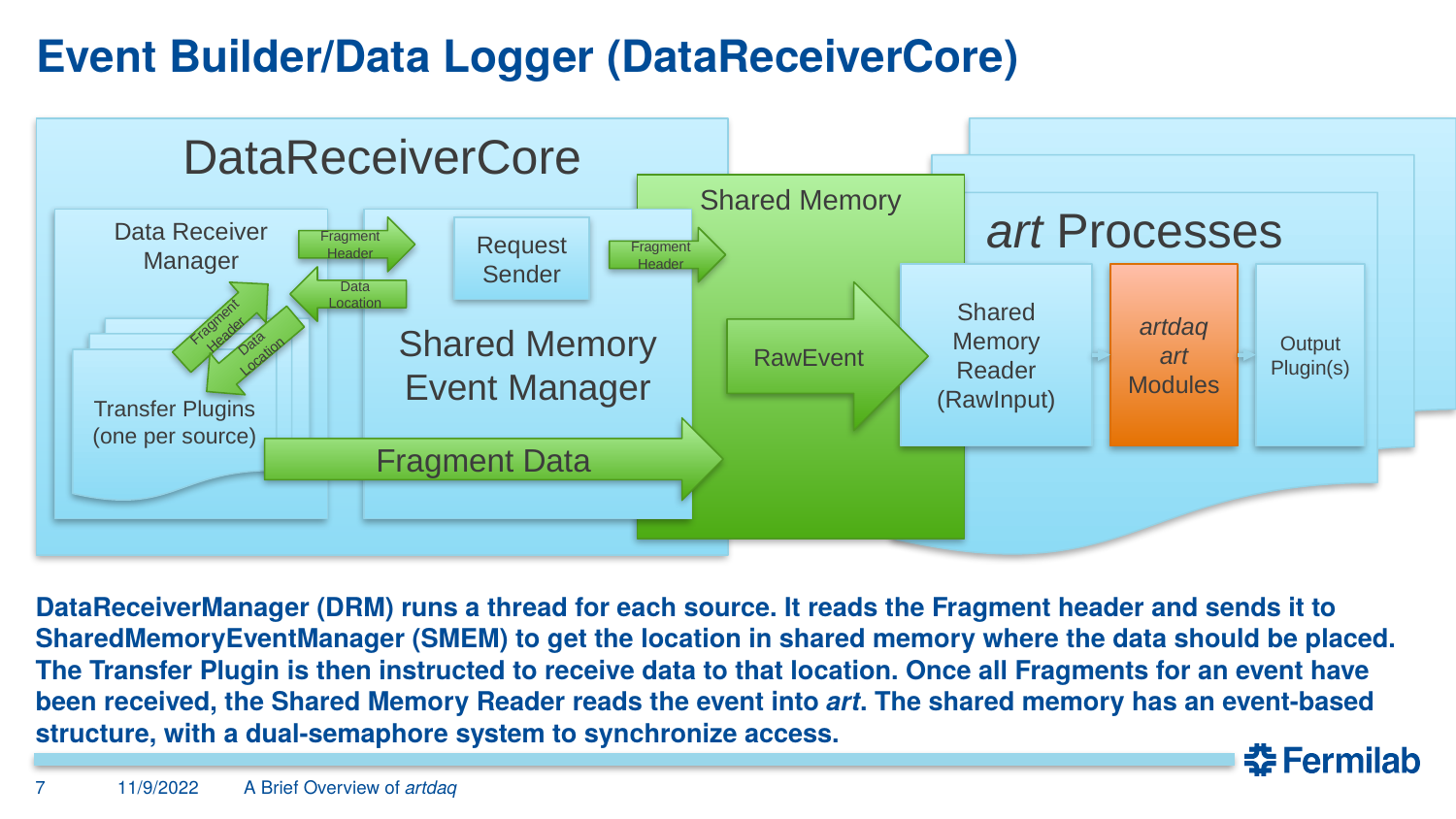

# Event Builder/Data Logger (DataReceiverCore)
DataReceiverCore
art Processes
Shared Memory
Data Receiver Manager
Shared Memory Event Manager
Fragment Header
Request
Sender
Fragment Header
Shared Memory Reader (RawInput)
artdaq art Modules
Output Plugin(s)
Data Location
RawEvent
Fragment Header
Transfer Plugins (one per source)
Data Location
Fragment Data
DataReceiverManager (DRM) runs a thread for each source. It reads the Fragment header and sends it to SharedMemoryEventManager (SMEM) to get the location in shared memory where the data should be placed. The Transfer Plugin is then instructed to receive data to that location. Once all Fragments for an event have been received, the Shared Memory Reader reads the event into art. The shared memory has an event-based structure, with a dual-semaphore system to synchronize access.
7
11/9/2022
A Brief Overview of artdaq